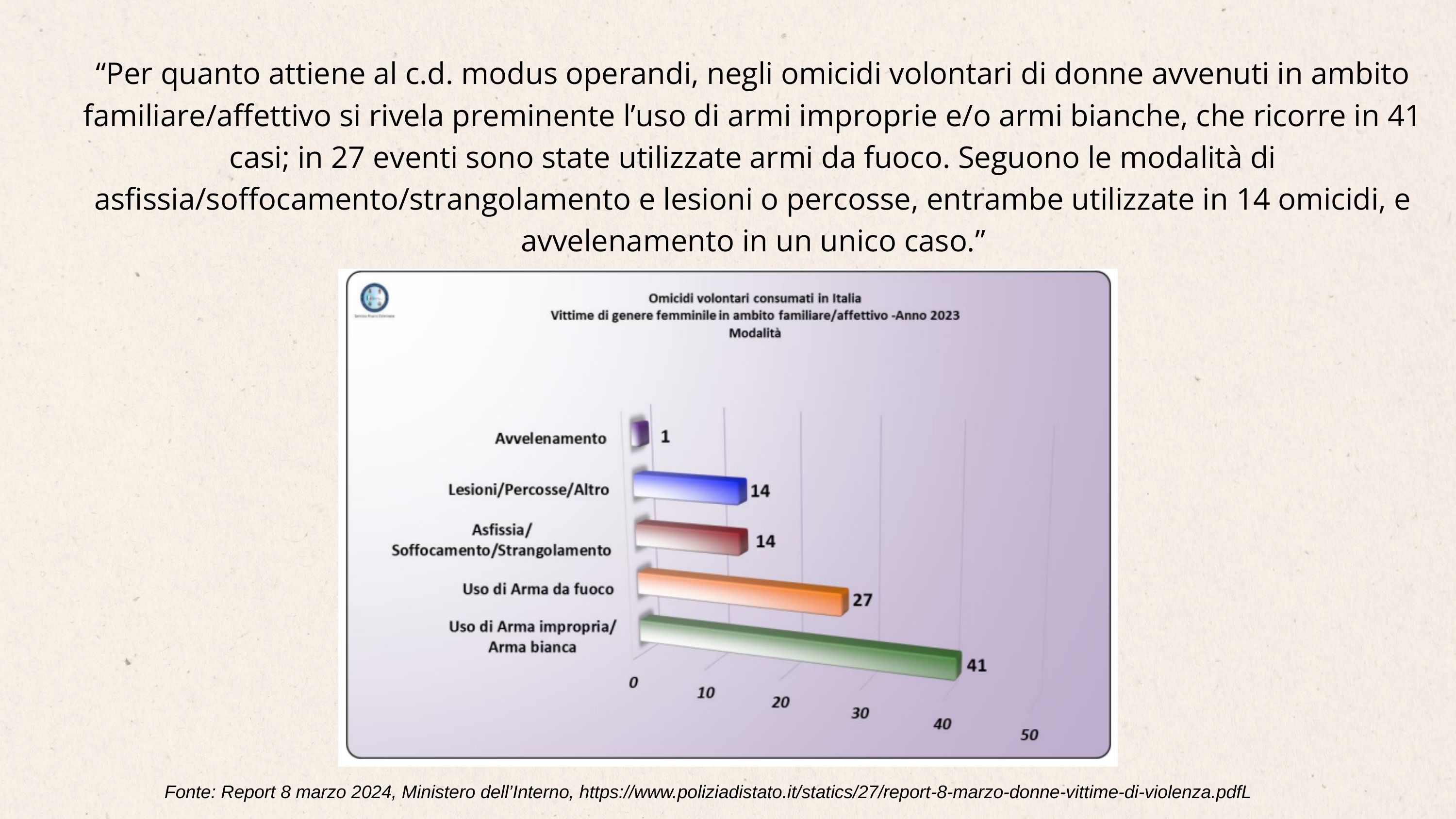

“Per quanto attiene al c.d. modus operandi, negli omicidi volontari di donne avvenuti in ambito familiare/affettivo si rivela preminente l’uso di armi improprie e/o armi bianche, che ricorre in 41 casi; in 27 eventi sono state utilizzate armi da fuoco. Seguono le modalità di asfissia/soffocamento/strangolamento e lesioni o percosse, entrambe utilizzate in 14 omicidi, e avvelenamento in un unico caso.”

Fonte: Report 8 marzo 2024, Ministero dell’Interno, https://www.poliziadistato.it/statics/27/report-8-marzo-donne-vittime-di-violenza.pdfL